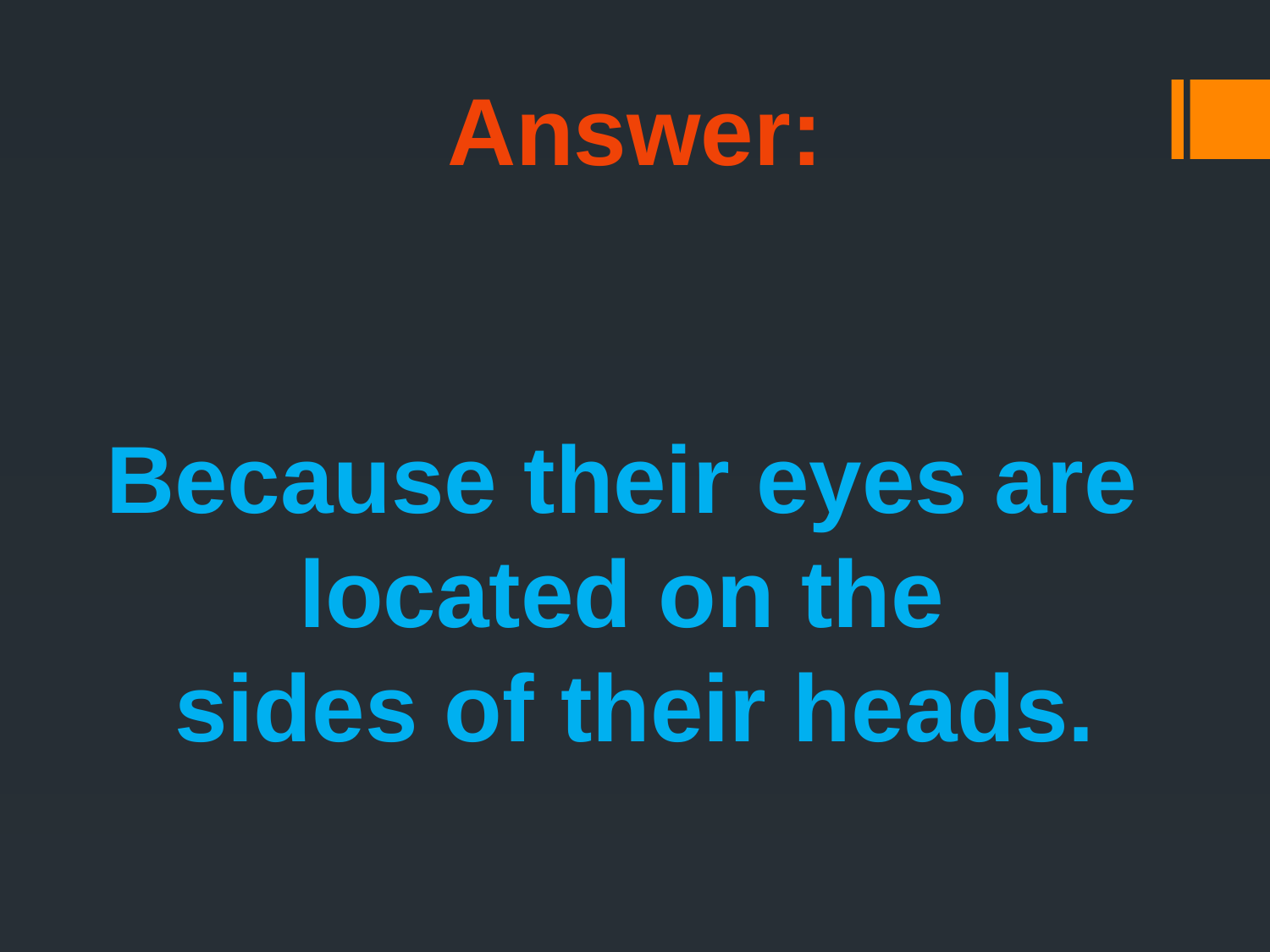

Answer:
Because their eyes are
located on the
sides of their heads.